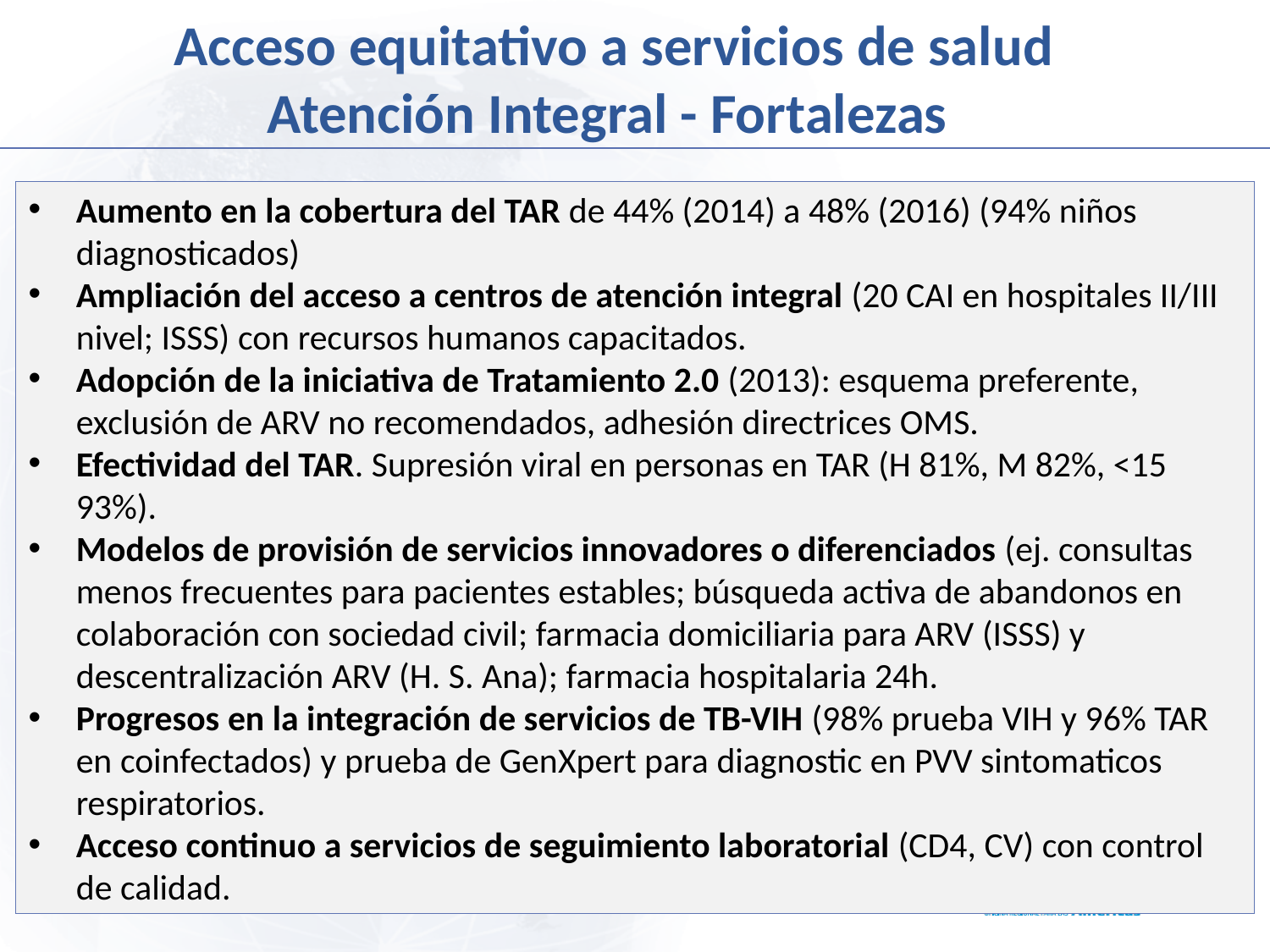

Acceso equitativo a servicios de salud
Atención Integral - Fortalezas
Aumento en la cobertura del TAR de 44% (2014) a 48% (2016) (94% niños diagnosticados)
Ampliación del acceso a centros de atención integral (20 CAI en hospitales II/III nivel; ISSS) con recursos humanos capacitados.
Adopción de la iniciativa de Tratamiento 2.0 (2013): esquema preferente, exclusión de ARV no recomendados, adhesión directrices OMS.
Efectividad del TAR. Supresión viral en personas en TAR (H 81%, M 82%, <15 93%).
Modelos de provisión de servicios innovadores o diferenciados (ej. consultas menos frecuentes para pacientes estables; búsqueda activa de abandonos en colaboración con sociedad civil; farmacia domiciliaria para ARV (ISSS) y descentralización ARV (H. S. Ana); farmacia hospitalaria 24h.
Progresos en la integración de servicios de TB-VIH (98% prueba VIH y 96% TAR en coinfectados) y prueba de GenXpert para diagnostic en PVV sintomaticos respiratorios.
Acceso continuo a servicios de seguimiento laboratorial (CD4, CV) con control de calidad.